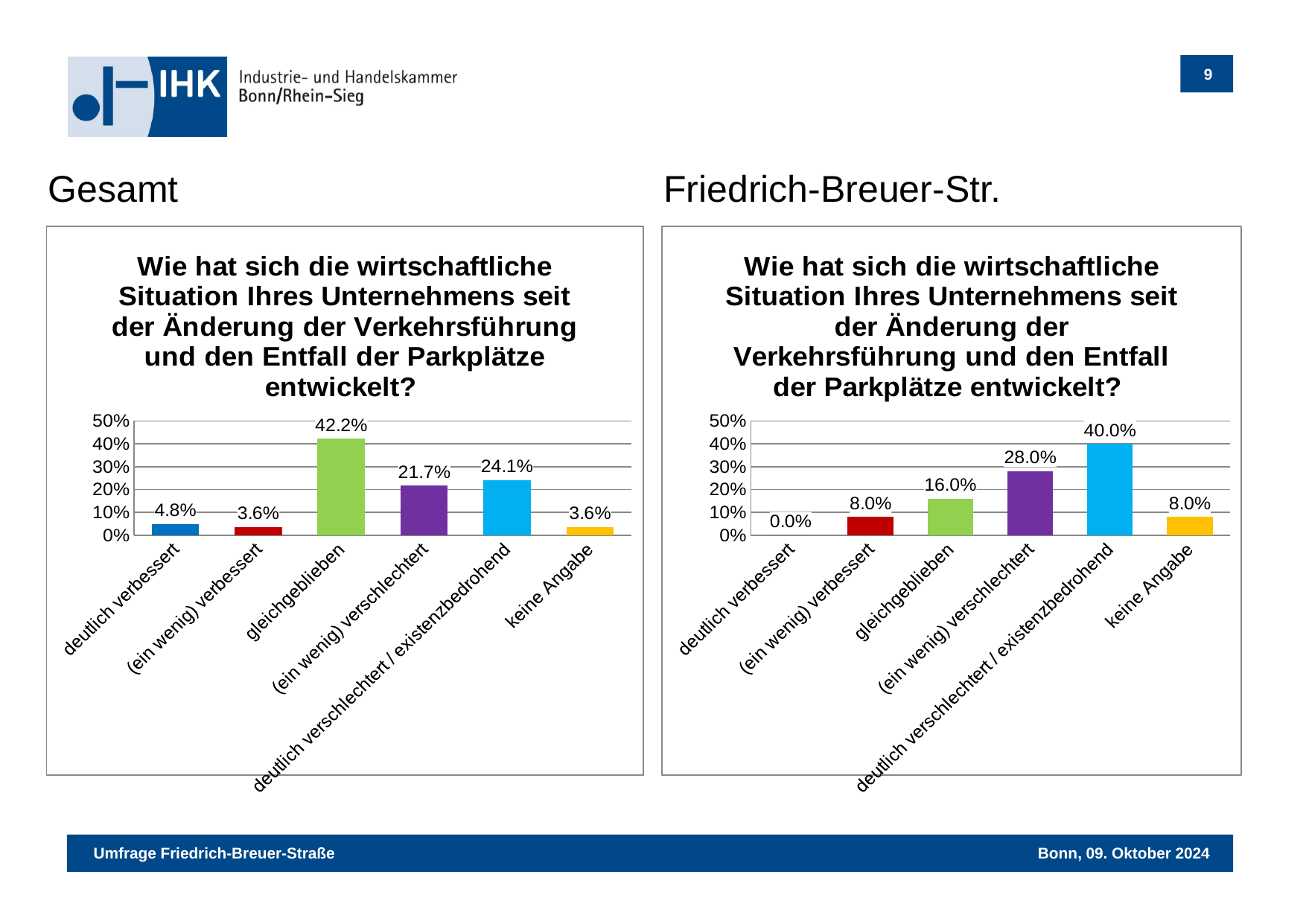

Gesamt
Friedrich-Breuer-Str.

### Chart: Wie hat sich die wirtschaftliche Situation Ihres Unternehmens seit der Änderung der Verkehrsführung und den Entfall der Parkplätze entwickelt?

| Category | Optionen |
|---|---|
| deutlich verbessert | 0.0482 |
| (ein wenig) verbessert | 0.0361 |
| gleichgeblieben | 0.4217 |
| (ein wenig) verschlechtert | 0.2169 |
| deutlich verschlechtert / existenzbedrohend | 0.241 |
| keine Angabe | 0.0361 |

### Chart: Wie hat sich die wirtschaftliche Situation Ihres Unternehmens seit der Änderung der Verkehrsführung und den Entfall der Parkplätze entwickelt?

| Category | Optionen |
|---|---|
| deutlich verbessert | 0.0 |
| (ein wenig) verbessert | 0.08 |
| gleichgeblieben | 0.16 |
| (ein wenig) verschlechtert | 0.28 |
| deutlich verschlechtert / existenzbedrohend | 0.4 |
| keine Angabe | 0.08 |